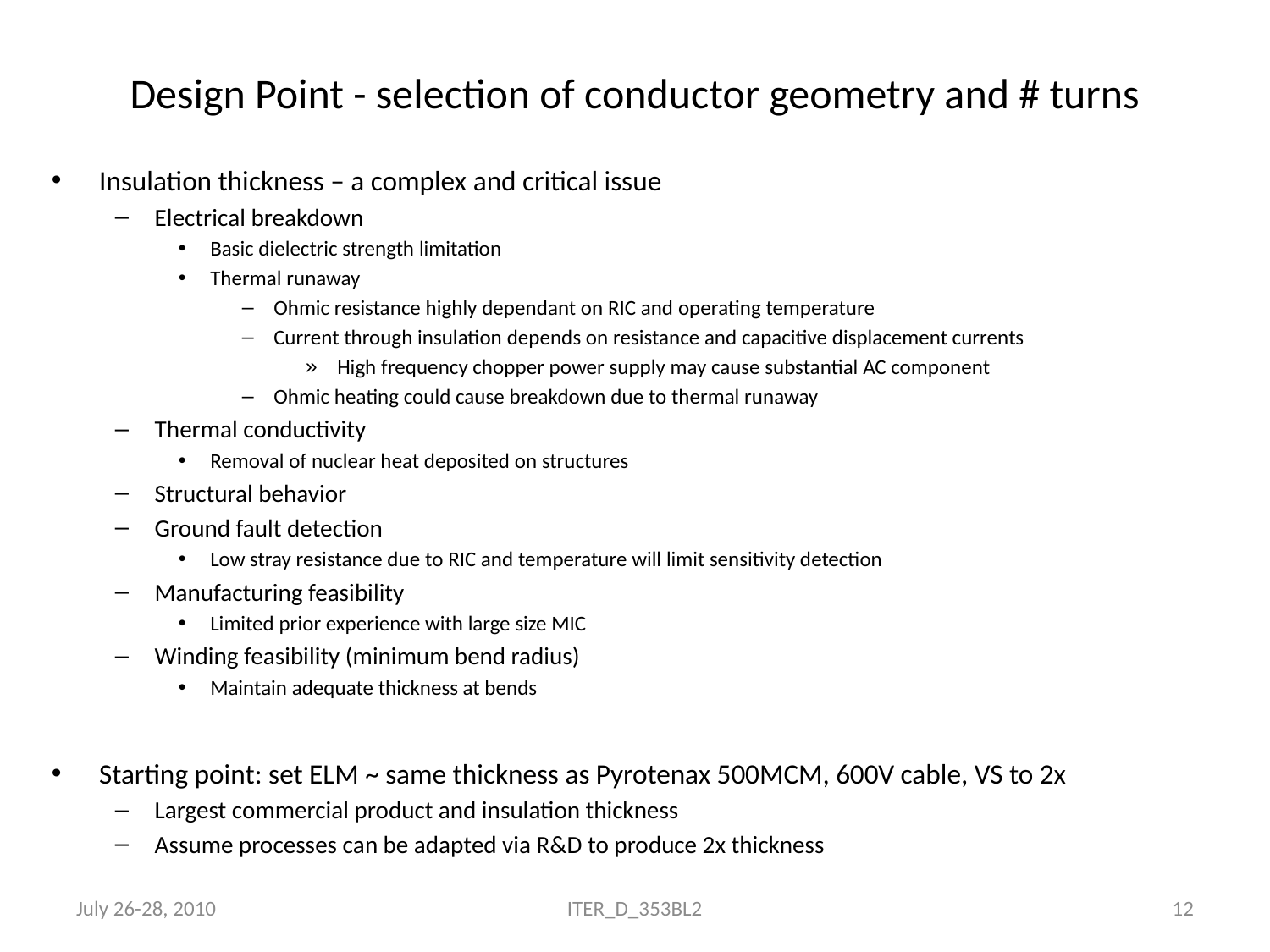

# Design Point - selection of conductor geometry and # turns
Insulation thickness – a complex and critical issue
Electrical breakdown
Basic dielectric strength limitation
Thermal runaway
Ohmic resistance highly dependant on RIC and operating temperature
Current through insulation depends on resistance and capacitive displacement currents
High frequency chopper power supply may cause substantial AC component
Ohmic heating could cause breakdown due to thermal runaway
Thermal conductivity
Removal of nuclear heat deposited on structures
Structural behavior
Ground fault detection
Low stray resistance due to RIC and temperature will limit sensitivity detection
Manufacturing feasibility
Limited prior experience with large size MIC
Winding feasibility (minimum bend radius)
Maintain adequate thickness at bends

Starting point: set ELM ~ same thickness as Pyrotenax 500MCM, 600V cable, VS to 2x
Largest commercial product and insulation thickness
Assume processes can be adapted via R&D to produce 2x thickness

July 26-28, 2010
ITER_D_353BL2
12